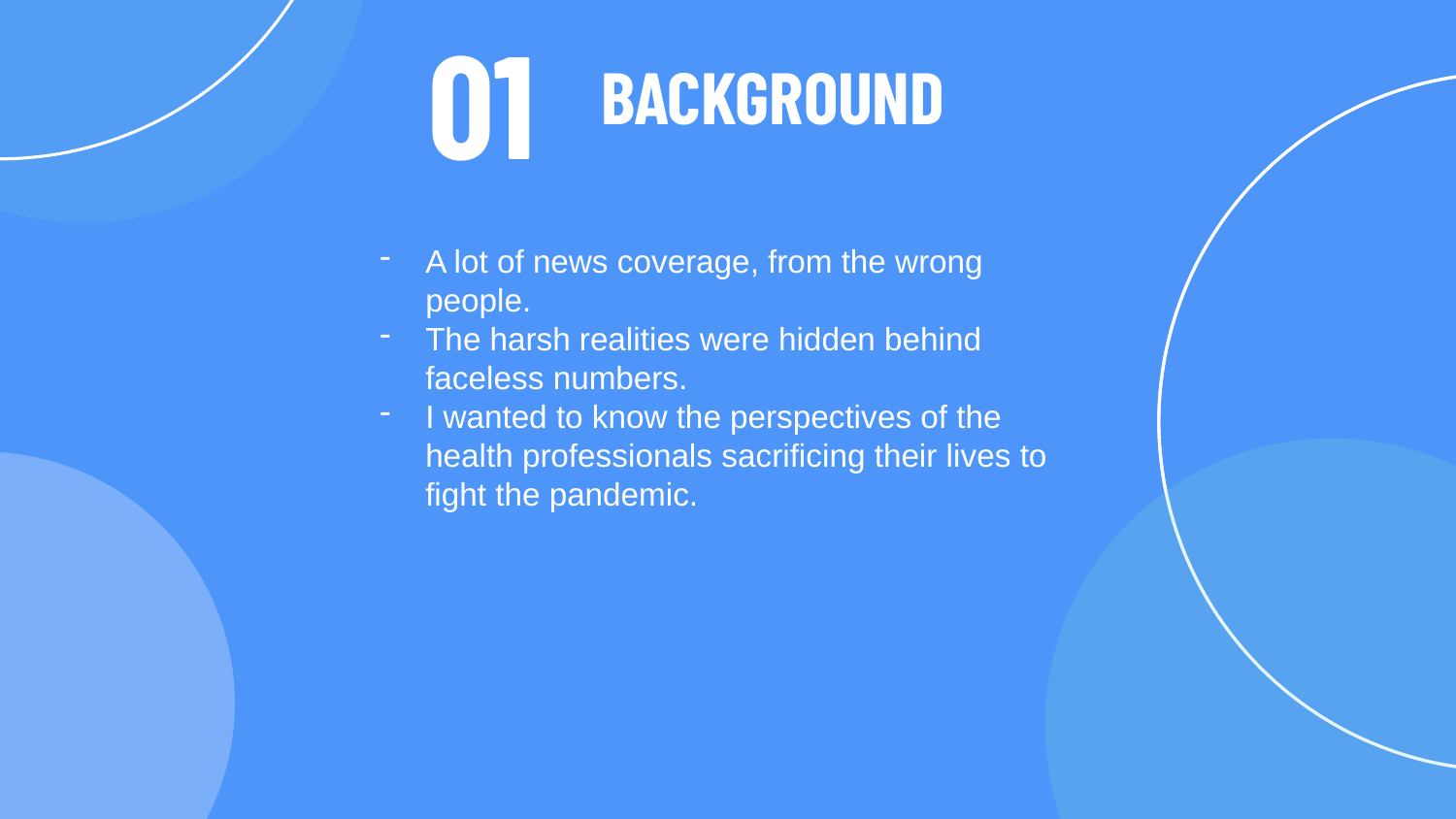

01
# BACKGROUND

A lot of news coverage, from the wrong people.
The harsh realities were hidden behind faceless numbers.
I wanted to know the perspectives of the health professionals sacrificing their lives to fight the pandemic.